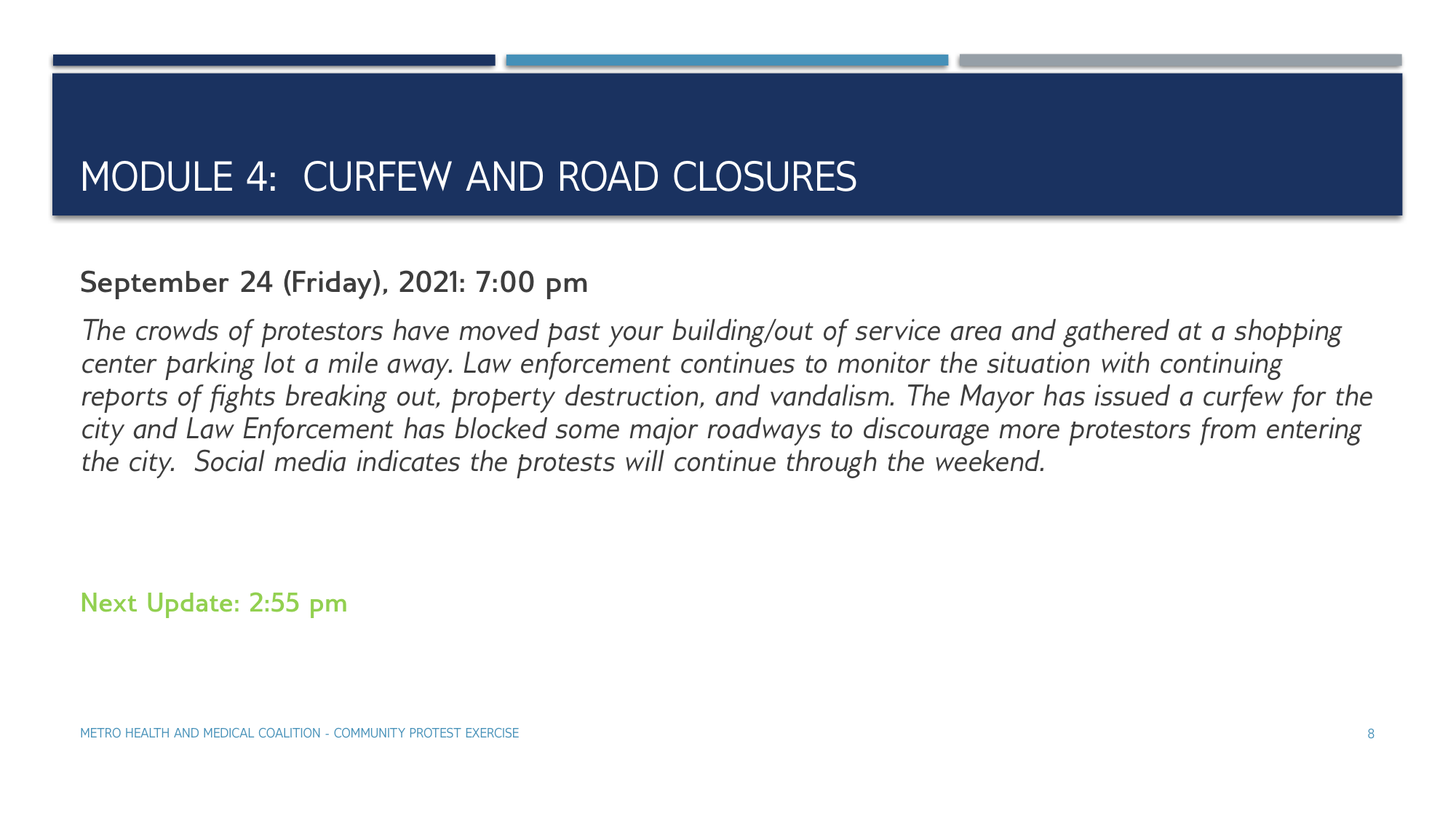

# Module 4:  curfew and road closures
September 24 (Friday), 2021: 7:00 pm
The crowds of protestors have moved past your building/out of service area and gathered at a shopping center parking lot a mile away. Law enforcement continues to monitor the situation with continuing reports of fights breaking out, property destruction, and vandalism. The Mayor has issued a curfew for the city and Law Enforcement has blocked some major roadways to discourage more protestors from entering the city.  Social media indicates the protests will continue through the weekend.

Next Update: 2:55 pm

Metro Health and Medical Coalition - Community Protest Exercise
8